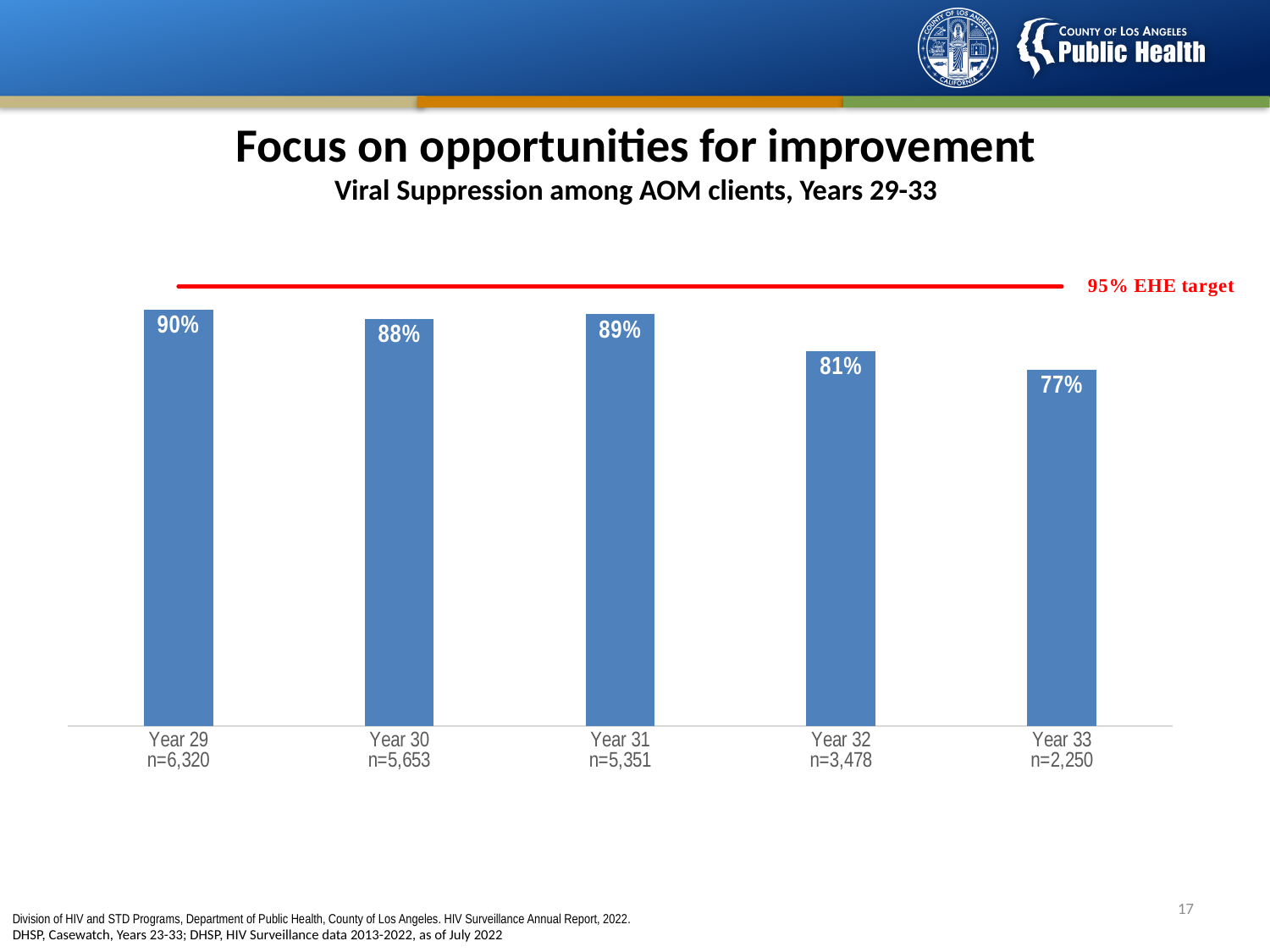

Focus on opportunities for improvement
Viral Suppression among AOM clients, Years 29-33

### Chart

| Category | Viral Suppression | EHE Target |
|---|---|---|
| Year 29
n=6,320 | 0.9 | 0.95 |
| Year 30
n=5,653 | 0.88 | 0.95 |
| Year 31
n=5,351 | 0.89 | 0.95 |
| Year 32
n=3,478 | 0.81 | 0.95 |
| Year 33
n=2,250 | 0.77 | 0.95 |
17
Division of HIV and STD Programs, Department of Public Health, County of Los Angeles. HIV Surveillance Annual Report, 2022.
DHSP, Casewatch, Years 23-33; DHSP, HIV Surveillance data 2013-2022, as of July 2022